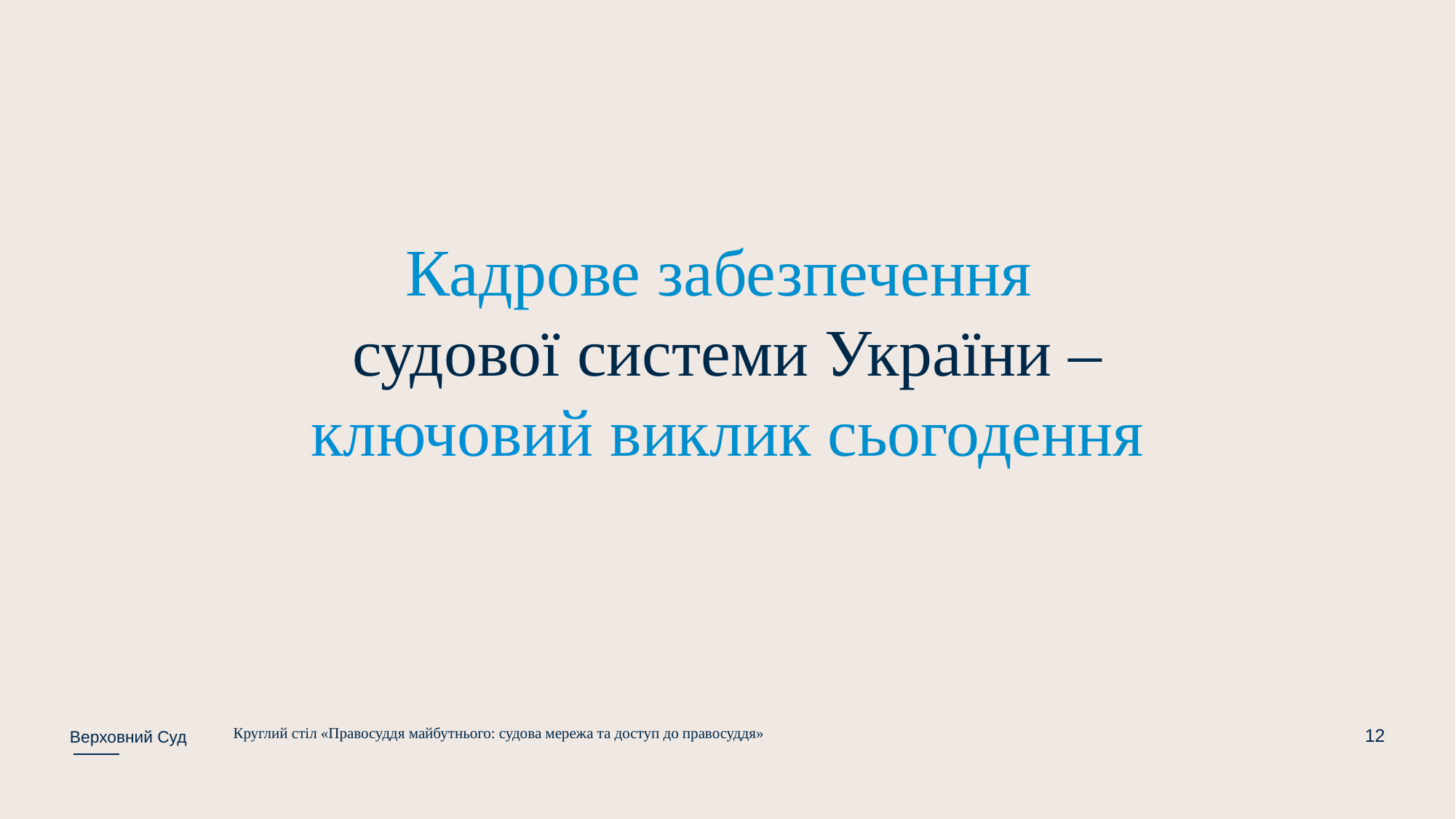

Кадрове забезпечення
судової системи України – ключовий виклик сьогодення
12
Круглий стіл «Правосуддя майбутнього: судова мережа та доступ до правосуддя»